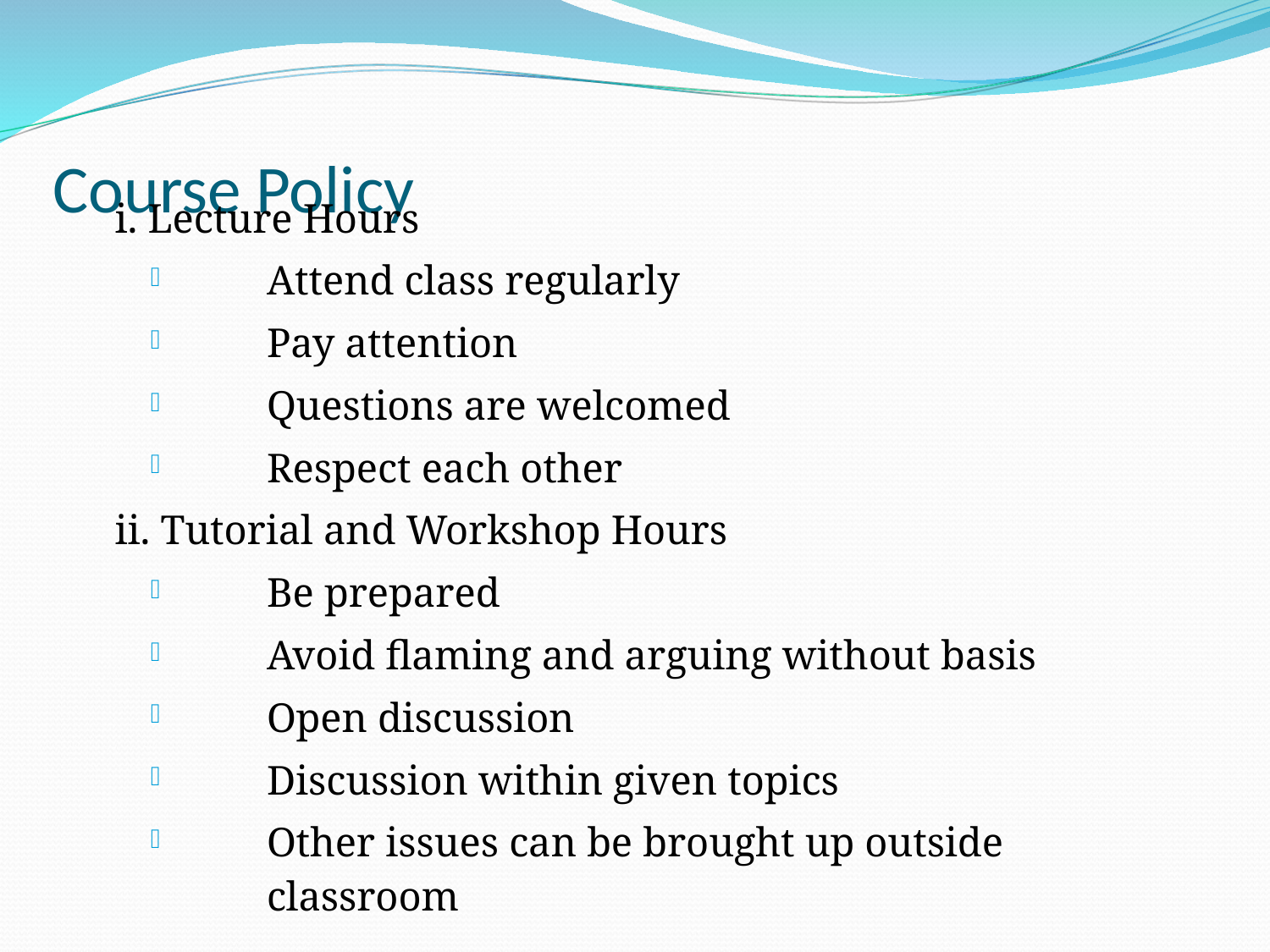

Course Policy
i. Lecture Hours
Attend class regularly
Pay attention
Questions are welcomed
Respect each other
ii. Tutorial and Workshop Hours
Be prepared
Avoid flaming and arguing without basis
Open discussion
Discussion within given topics
Other issues can be brought up outside classroom